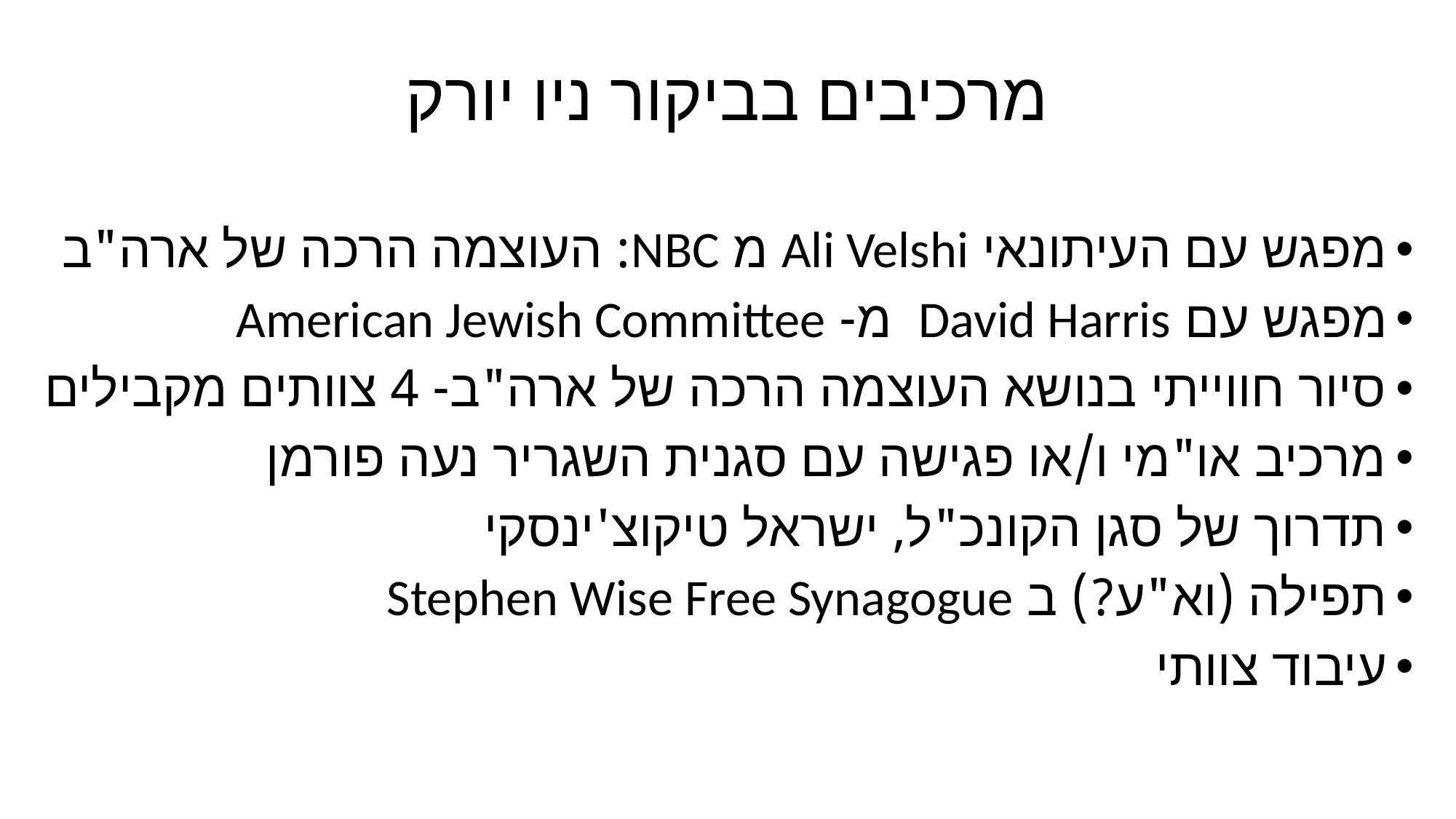

# מרכיבים בביקור ניו יורק
מפגש עם העיתונאי Ali Velshi מ NBC: העוצמה הרכה של ארה"ב
מפגש עם David Harris  מ- American Jewish Committee
סיור חווייתי בנושא העוצמה הרכה של ארה"ב- 4 צוותים מקבילים
מרכיב או"מי ו/או פגישה עם סגנית השגריר נעה פורמן
תדרוך של סגן הקונכ"ל, ישראל טיקוצ'ינסקי
תפילה (וא"ע?) ב Stephen Wise Free Synagogue
עיבוד צוותי